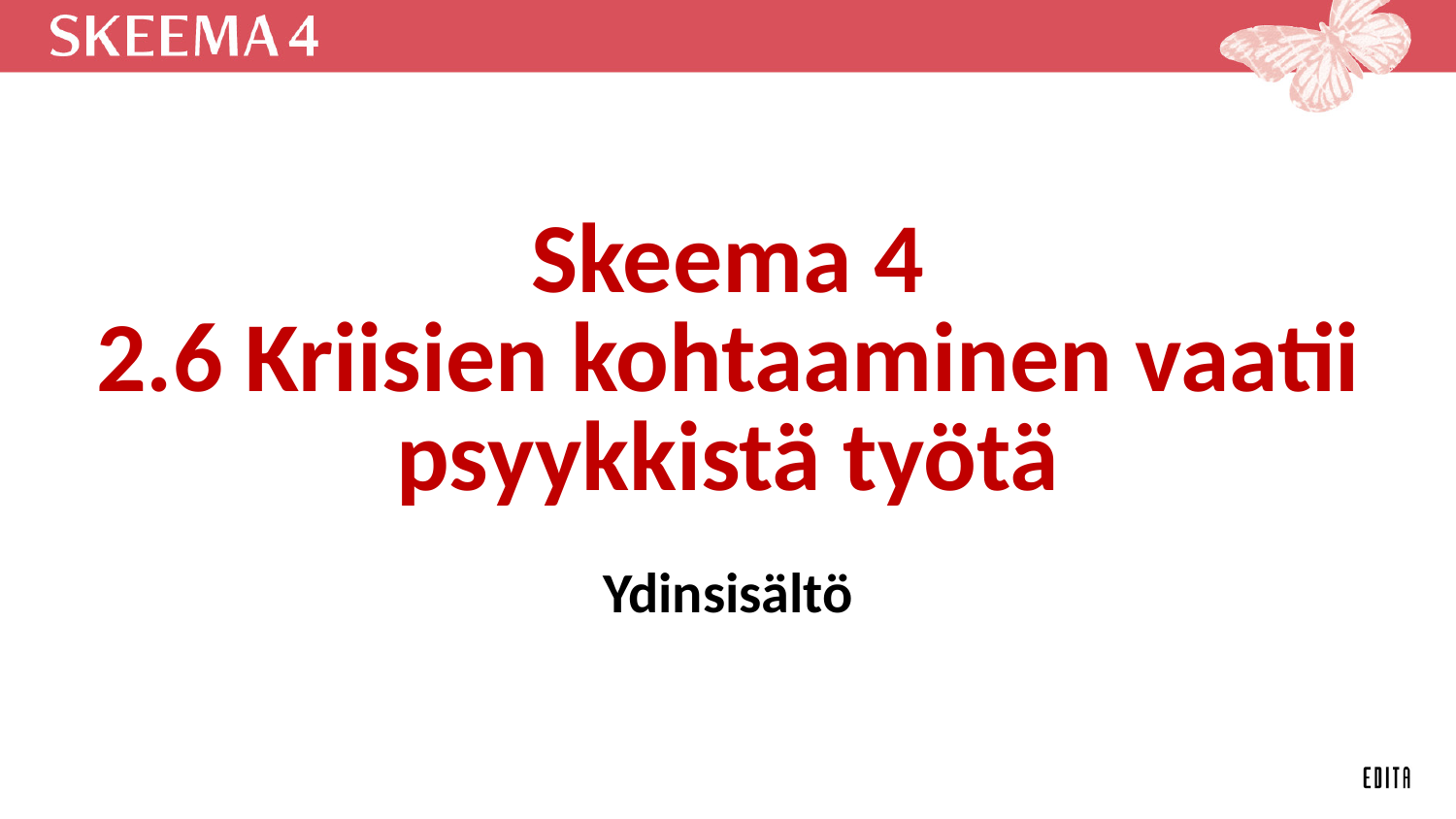

# Skeema 4 2.6 Kriisien kohtaaminen vaatii psyykkistä työtä
Ydinsisältö